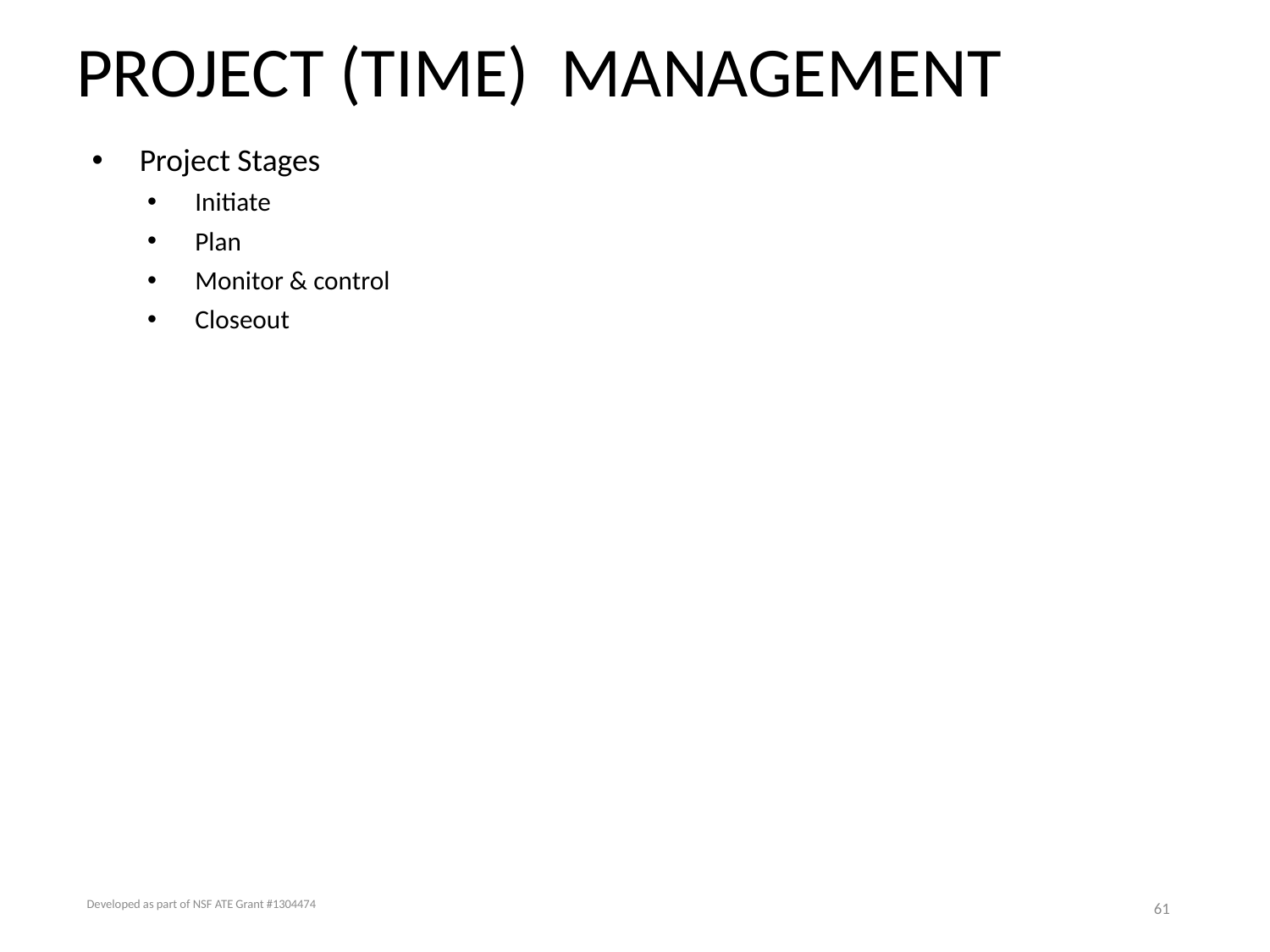

# PROJECT (TIME)  MANAGEMENT
Project Stages
Initiate
Plan
Monitor & control
Closeout
Developed as part of NSF ATE Grant #1304474
61